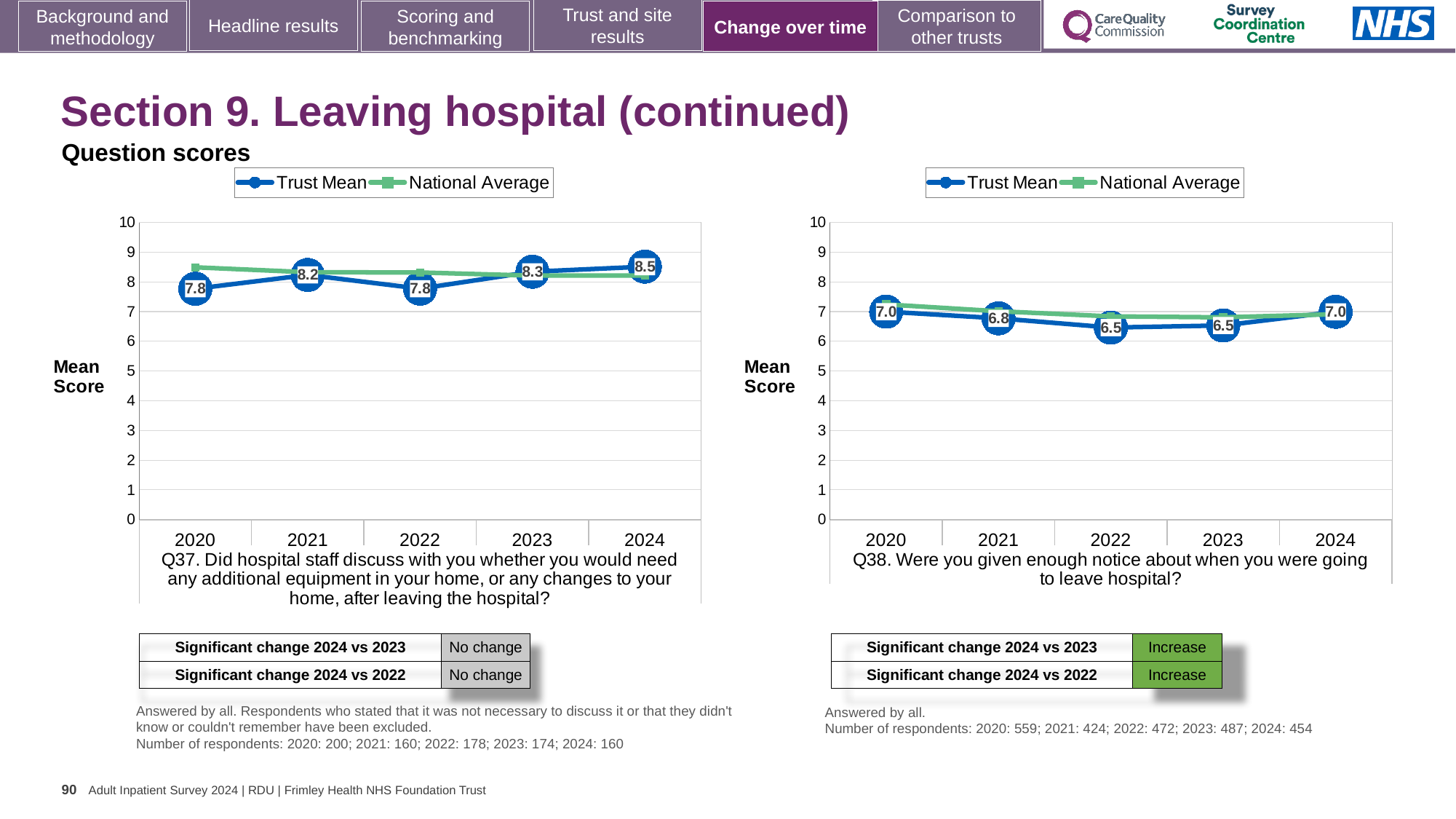

# Section 9. Leaving hospital (continued)
Question scores

### Chart

| Category | Trust Mean | National Average |
|---|---|---|
| 2020 | 7.769358849757181 | 8.490321820569648 |
| 2021 | 8.234749852234945 | 8.325088969043222 |
| 2022 | 7.772561236837495 | 8.316835780272935 |
| 2023 | 8.342693130519597 | 8.211620135815137 |
| 2024 | 8.514100936693126 | 8.2169881909637 |

### Chart

| Category | Trust Mean | National Average |
|---|---|---|
| 2020 | 7.000765315778073 | 7.242264888289665 |
| 2021 | 6.775166693270246 | 7.011623849735098 |
| 2022 | 6.463873787799147 | 6.839223856844479 |
| 2023 | 6.533884007677806 | 6.807026325349589 |
| 2024 | 6.994830753736636 | 6.911855780507437 |
| Significant change 2024 vs 2023 | No change |
| --- | --- |
| Significant change 2024 vs 2022 | No change |
| Significant change 2024 vs 2023 | Increase |
| --- | --- |
| Significant change 2024 vs 2022 | Increase |
Answered by all. Respondents who stated that it was not necessary to discuss it or that they didn't know or couldn't remember have been excluded.
Number of respondents: 2020: 200; 2021: 160; 2022: 178; 2023: 174; 2024: 160

Answered by all.
Number of respondents: 2020: 559; 2021: 424; 2022: 472; 2023: 487; 2024: 454

90